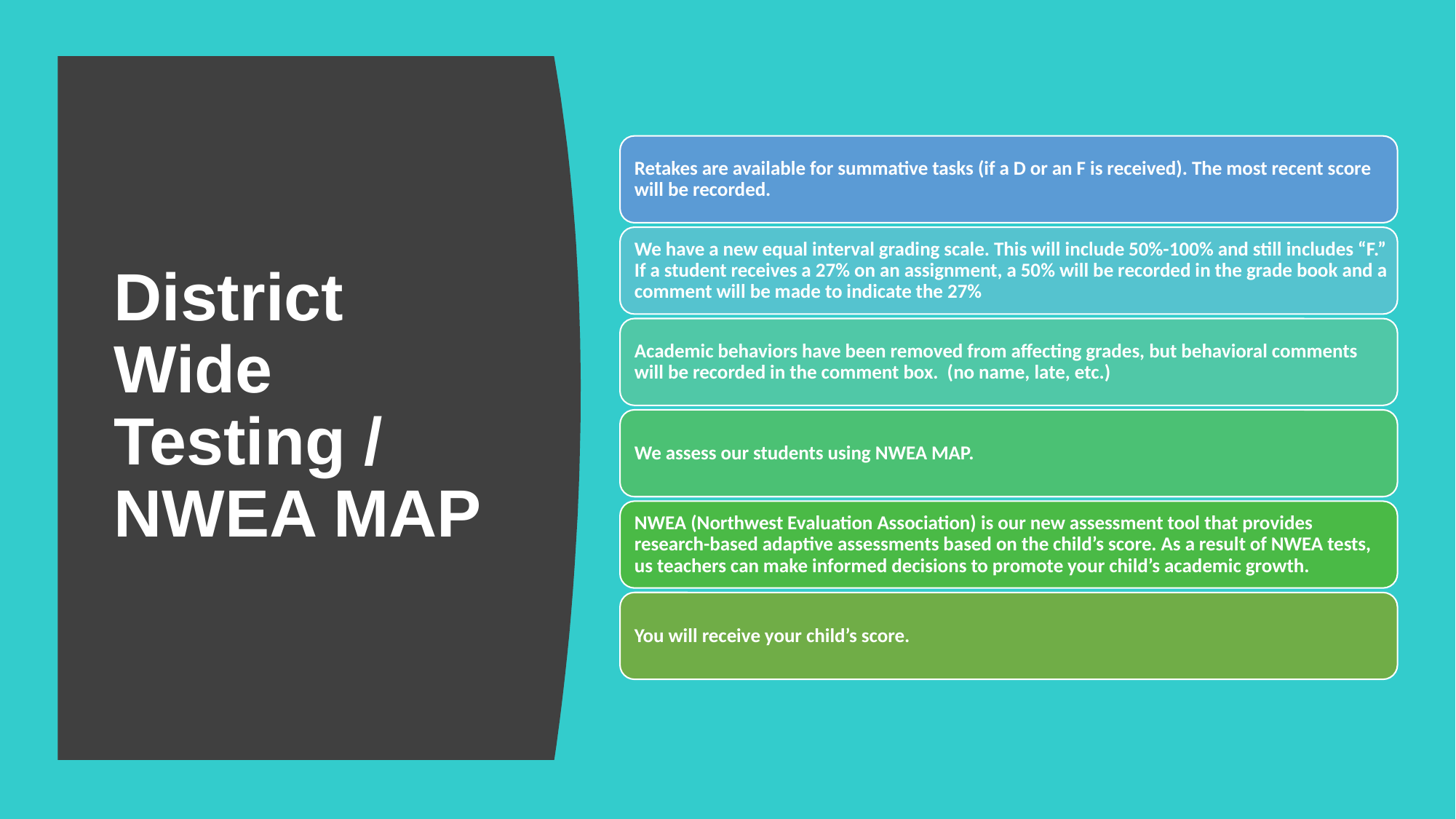

Retakes are available for summative tasks (if a D or an F is received). The most recent score will be recorded.
We have a new equal interval grading scale. This will include 50%-100% and still includes “F.”​ If a student receives a 27% on an assignment, a 50% will be recorded in the grade book and a comment will be made to indicate the 27%
Academic behaviors have been removed from affecting grades, but behavioral comments will be recorded in the comment box.  (no name, late, etc.)
We assess our students using NWEA MAP.
NWEA (Northwest Evaluation Association) is our new assessment tool that provides research-based adaptive assessments based on the child’s score. As a result of NWEA tests, us teachers can make informed decisions to promote your child’s academic growth.
You will receive your child’s score.

# District Wide Testing / NWEA MAP